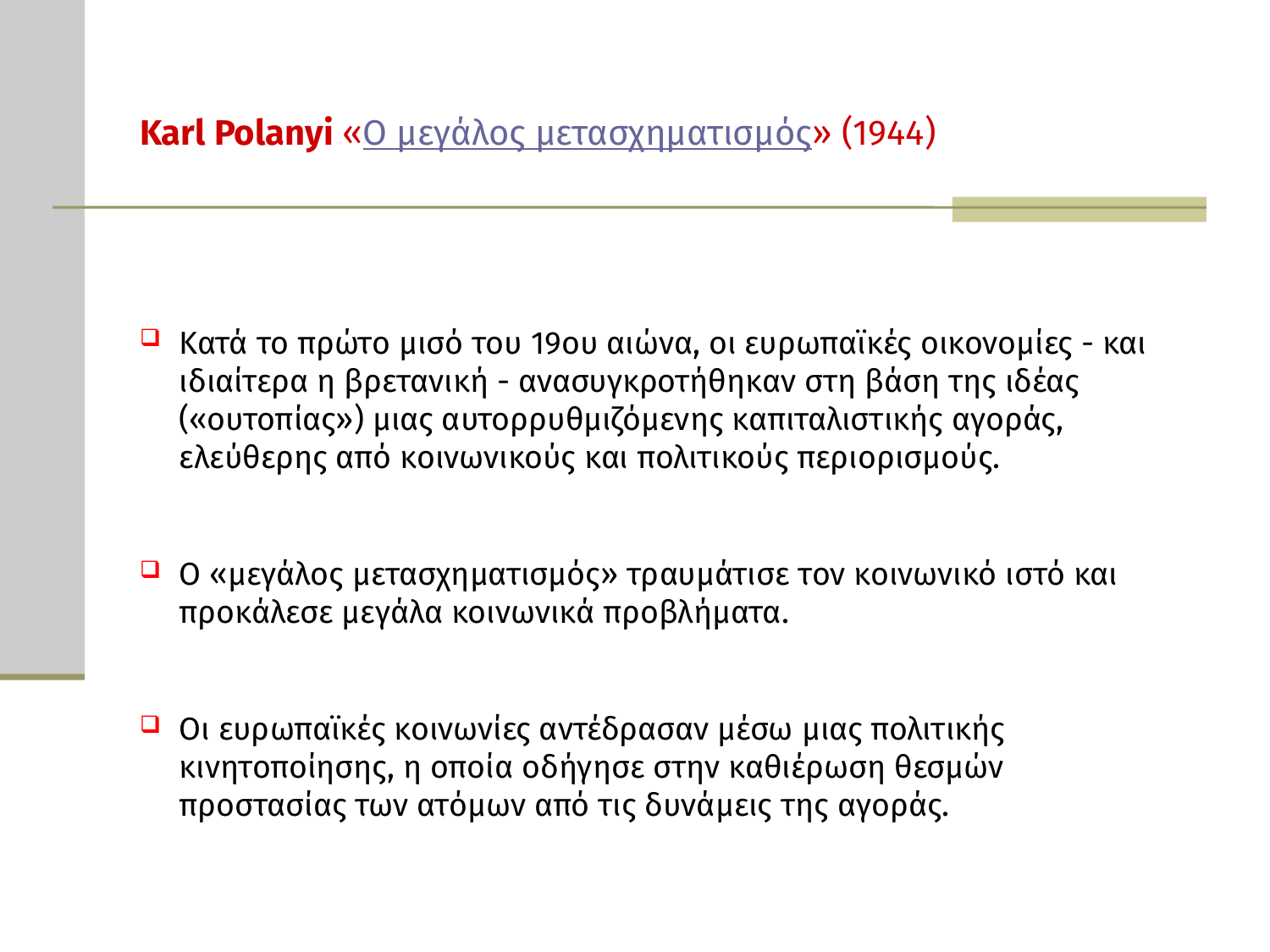

# Karl Polanyi «Ο μεγάλος μετασχηματισμός» (1944)

Κατά το πρώτο μισό του 19ου αιώνα, οι ευρωπαϊκές οικονομίες - και ιδιαίτερα η βρετανική - ανασυγκροτήθηκαν στη βάση της ιδέας («ουτοπίας») μιας αυτορρυθμιζόμενης καπιταλιστικής αγοράς, ελεύθερης από κοινωνικούς και πολιτικούς περιορισμούς.

Ο «μεγάλος μετασχηματισμός» τραυμάτισε τον κοινωνικό ιστό και προκάλεσε μεγάλα κοινωνικά προβλήματα.

Οι ευρωπαϊκές κοινωνίες αντέδρασαν μέσω μιας πολιτικής κινητοποίησης, η οποία οδήγησε στην καθιέρωση θεσμών προστασίας των ατόμων από τις δυνάμεις της αγοράς.